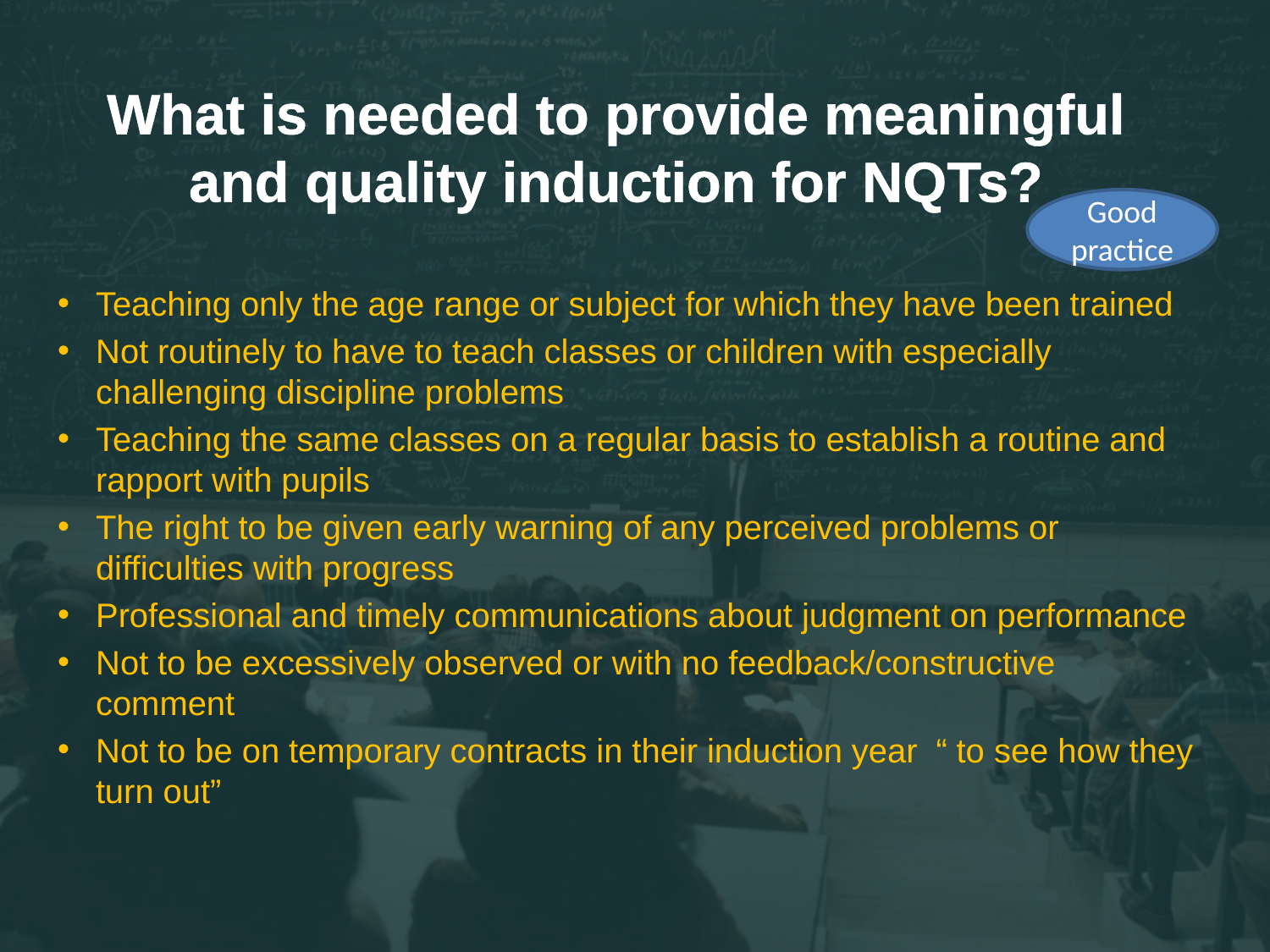

# What is needed to provide meaningful and quality induction for NQTs?
Good practice
Teaching only the age range or subject for which they have been trained
Not routinely to have to teach classes or children with especially challenging discipline problems
Teaching the same classes on a regular basis to establish a routine and rapport with pupils
The right to be given early warning of any perceived problems or difficulties with progress
Professional and timely communications about judgment on performance
Not to be excessively observed or with no feedback/constructive comment
Not to be on temporary contracts in their induction year  “ to see how they turn out”